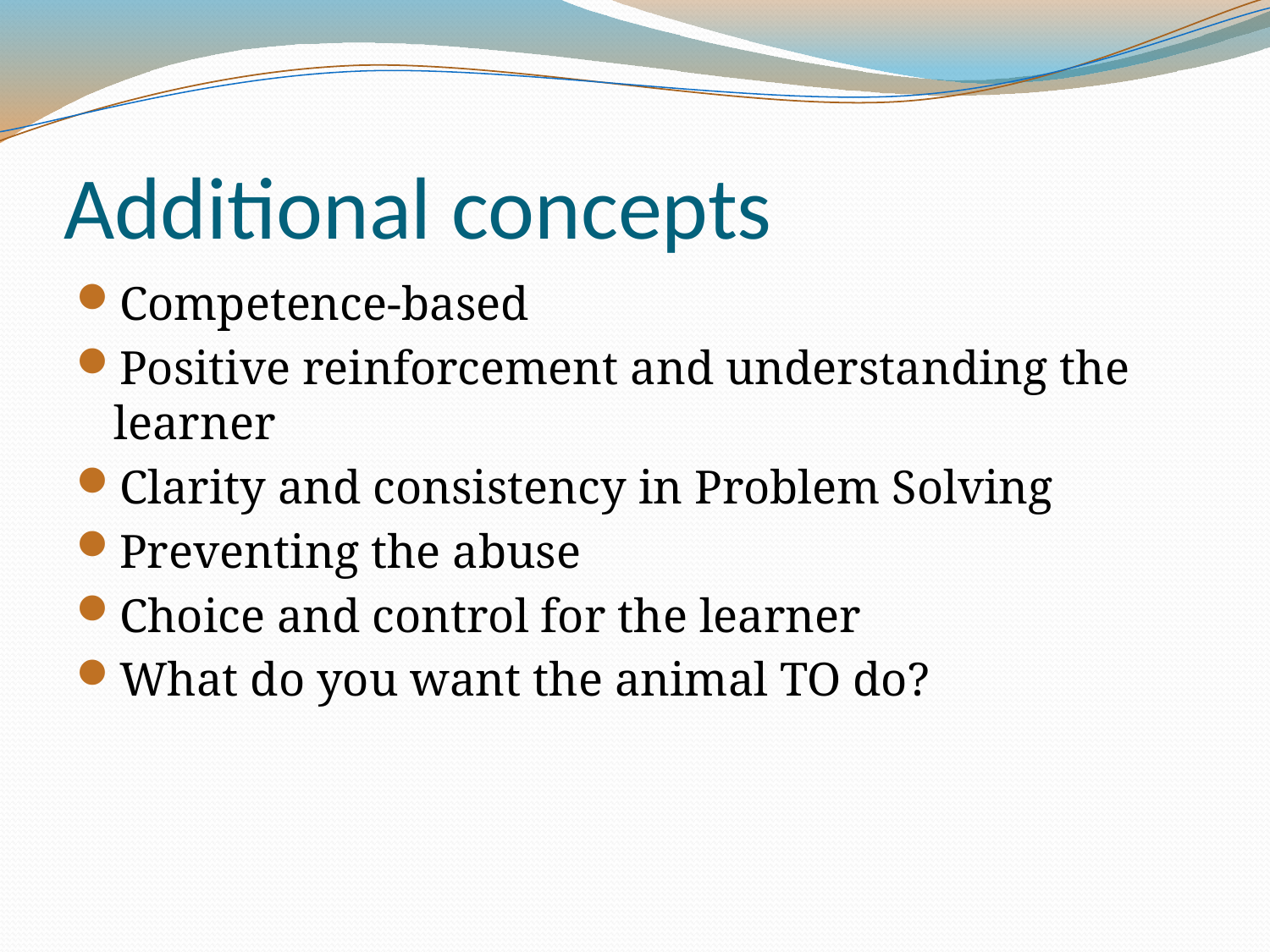

# Additional concepts
Competence-based
Positive reinforcement and understanding the learner
Clarity and consistency in Problem Solving
Preventing the abuse
Choice and control for the learner
What do you want the animal TO do?